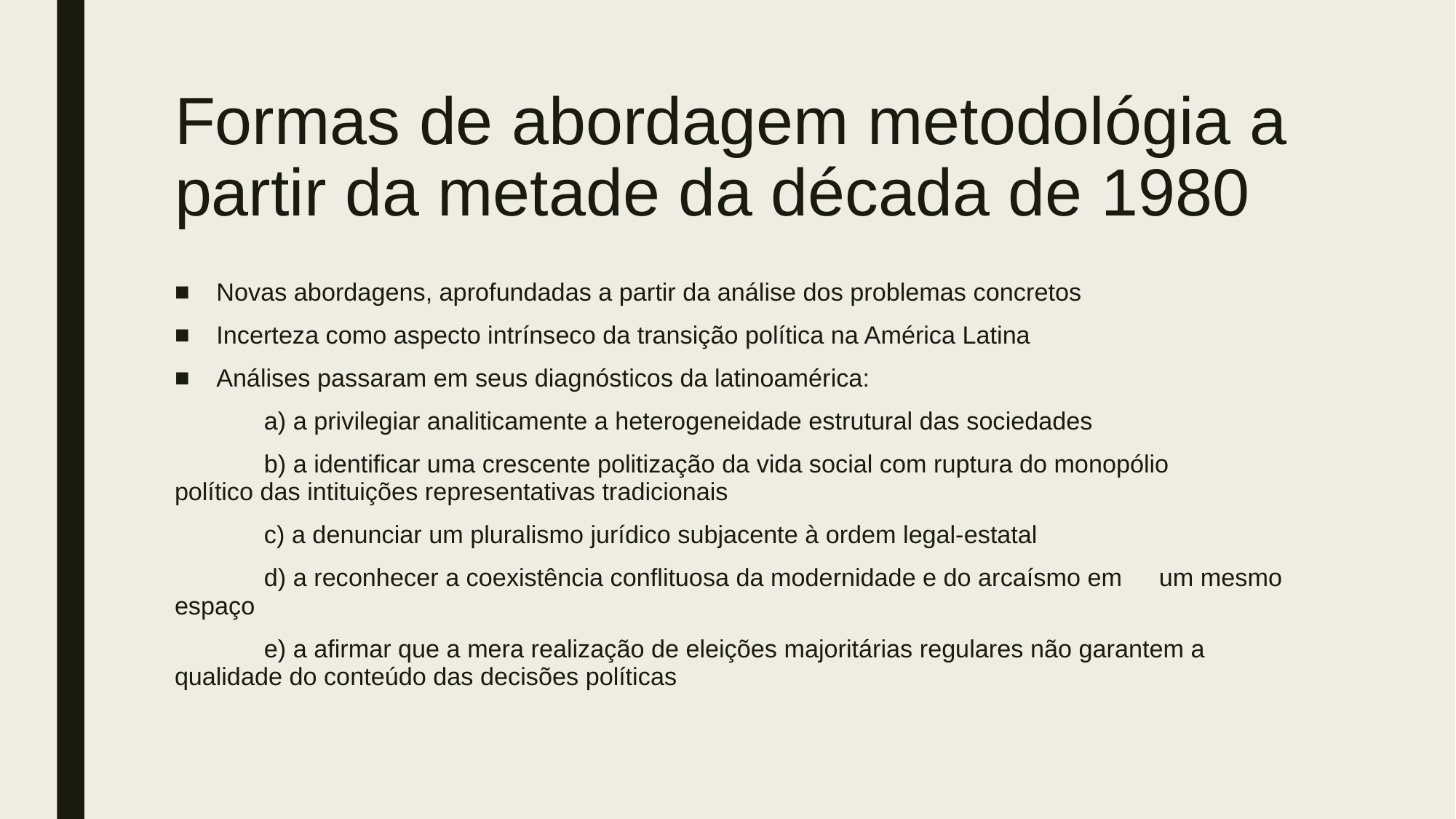

# Formas de abordagem metodológia a partir da metade da década de 1980
Novas abordagens, aprofundadas a partir da análise dos problemas concretos
Incerteza como aspecto intrínseco da transição política na América Latina
Análises passaram em seus diagnósticos da latinoamérica:
	a) a privilegiar analiticamente a heterogeneidade estrutural das sociedades
	b) a identificar uma crescente politização da vida social com ruptura do monopólio 	político das intituições representativas tradicionais
	c) a denunciar um pluralismo jurídico subjacente à ordem legal-estatal
	d) a reconhecer a coexistência conflituosa da modernidade e do arcaísmo em 	um mesmo espaço
	e) a afirmar que a mera realização de eleições majoritárias regulares não garantem a 	qualidade do conteúdo das decisões políticas